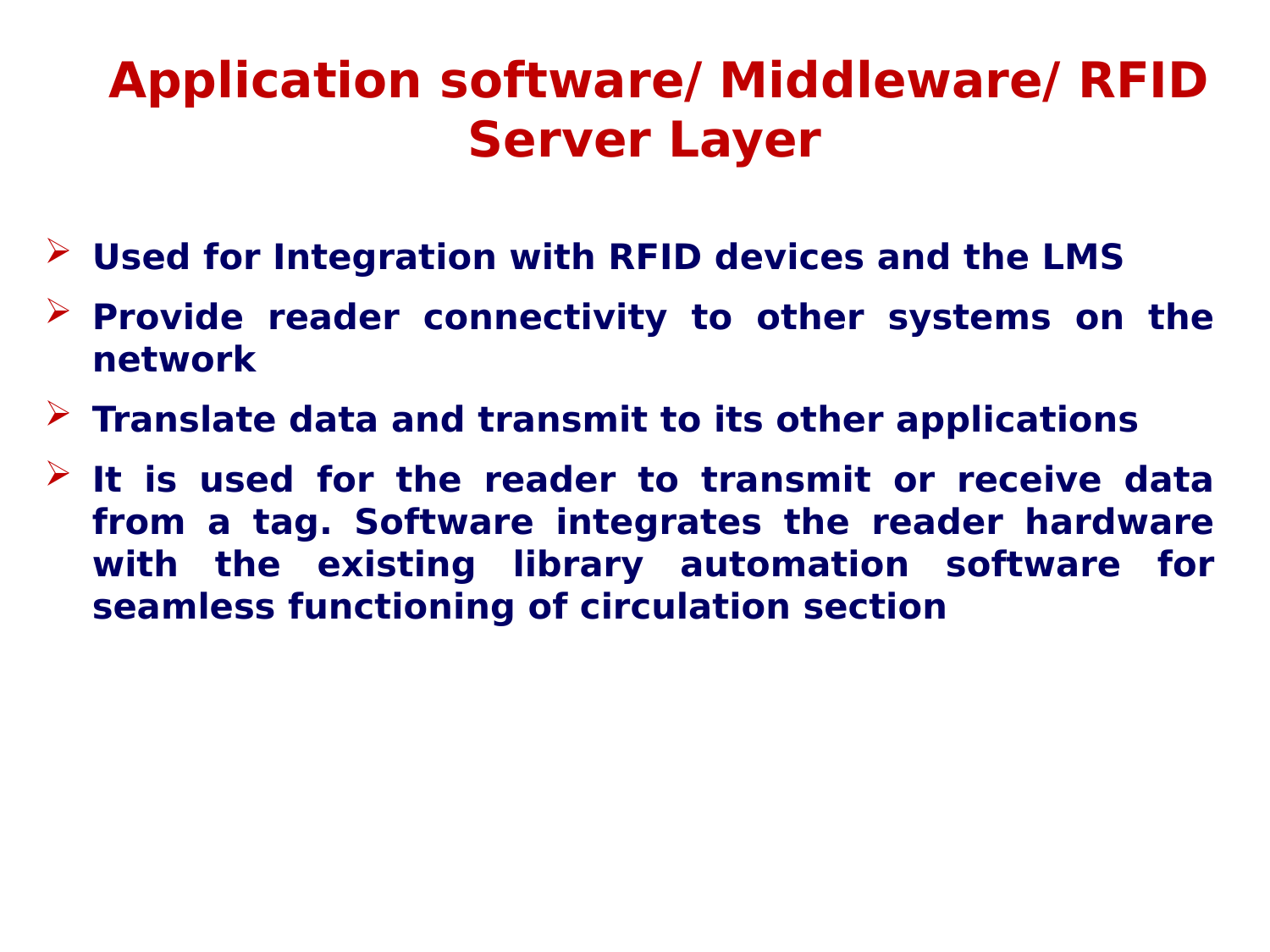

Application software/ Middleware/ RFID Server Layer

Used for Integration with RFID devices and the LMS
Provide reader connectivity to other systems on the network
Translate data and transmit to its other applications
It is used for the reader to transmit or receive data from a tag. Software integrates the reader hardware with the existing library automation software for seamless functioning of circulation section